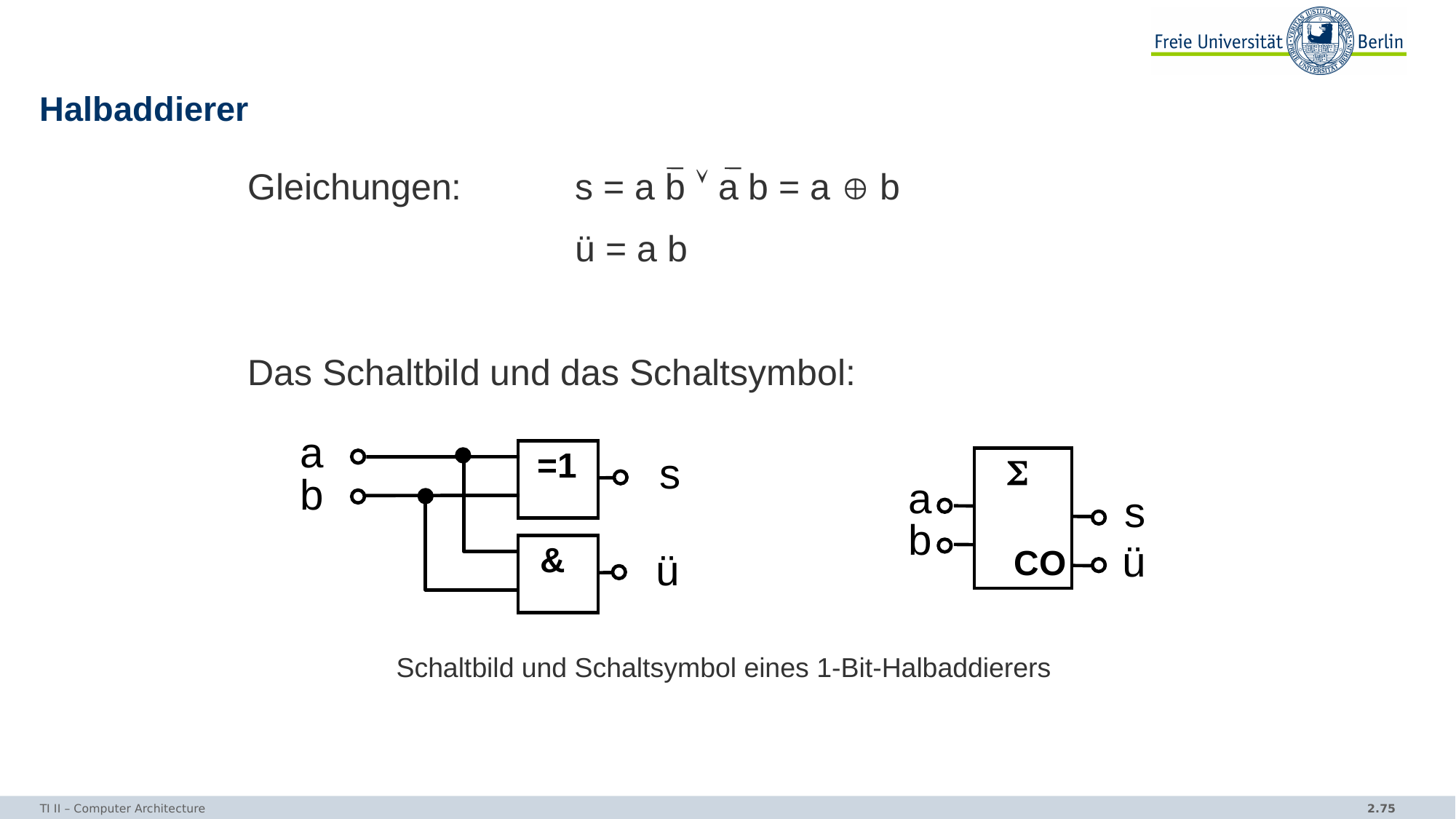

# Halbaddierer
Gleichungen: 	s = a b ∨ a b = a ⊕ b
			ü = a b

Das Schaltbild und das Schaltsymbol:

a

=1
s

Σ

b
a

s

b

ü

&

CO
ü

Schaltbild und Schaltsymbol eines 1-Bit-Halbaddierers
TI II – Computer Architecture